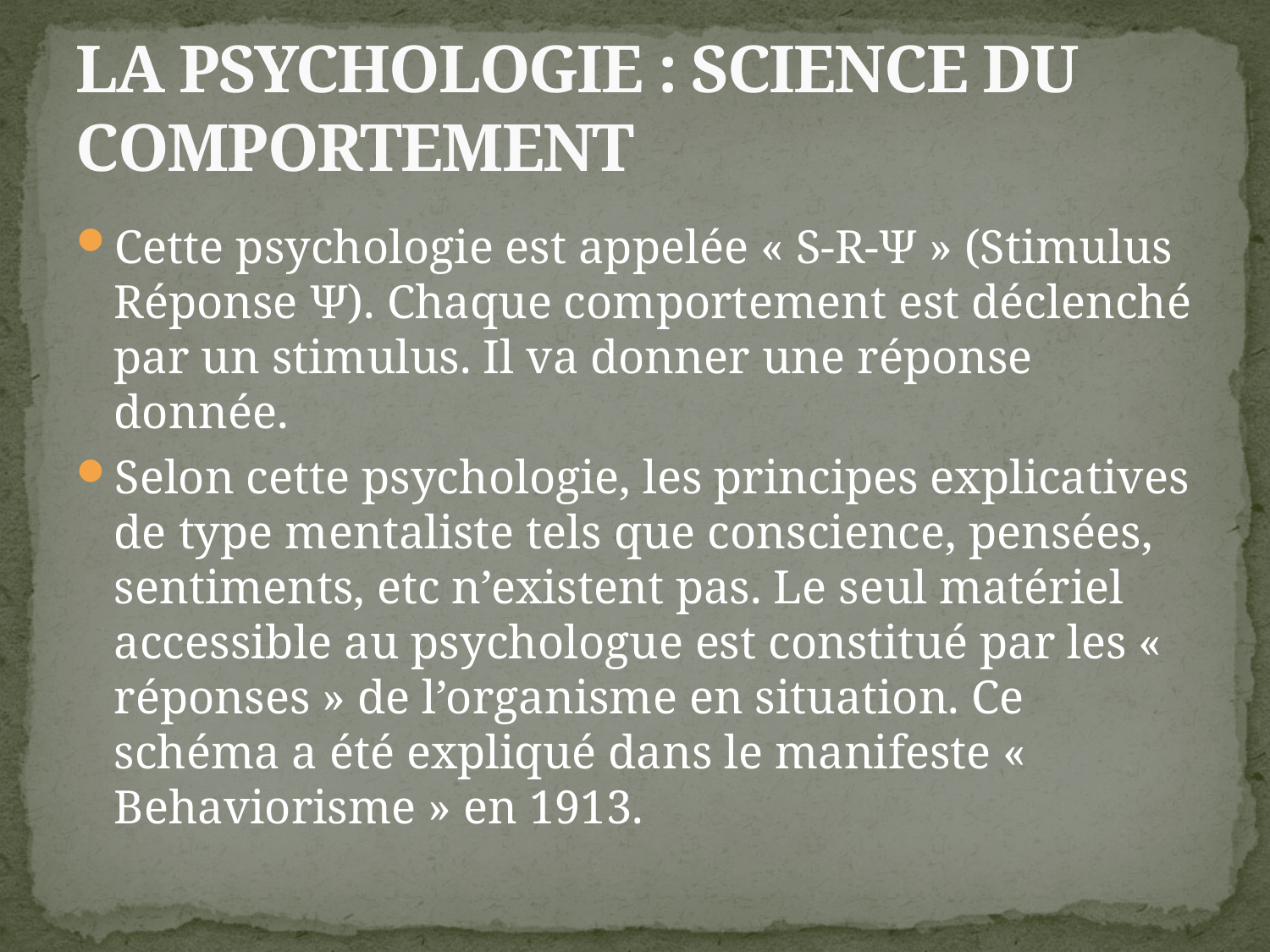

# LA PSYCHOLOGIE : SCIENCE DU COMPORTEMENT
Cette psychologie est appelée « S-R-Ψ » (Stimulus Réponse Ψ). Chaque comportement est déclenché par un stimulus. Il va donner une réponse donnée.
Selon cette psychologie, les principes explicatives de type mentaliste tels que conscience, pensées, sentiments, etc n’existent pas. Le seul matériel accessible au psychologue est constitué par les « réponses » de l’organisme en situation. Ce schéma a été expliqué dans le manifeste « Behaviorisme » en 1913.